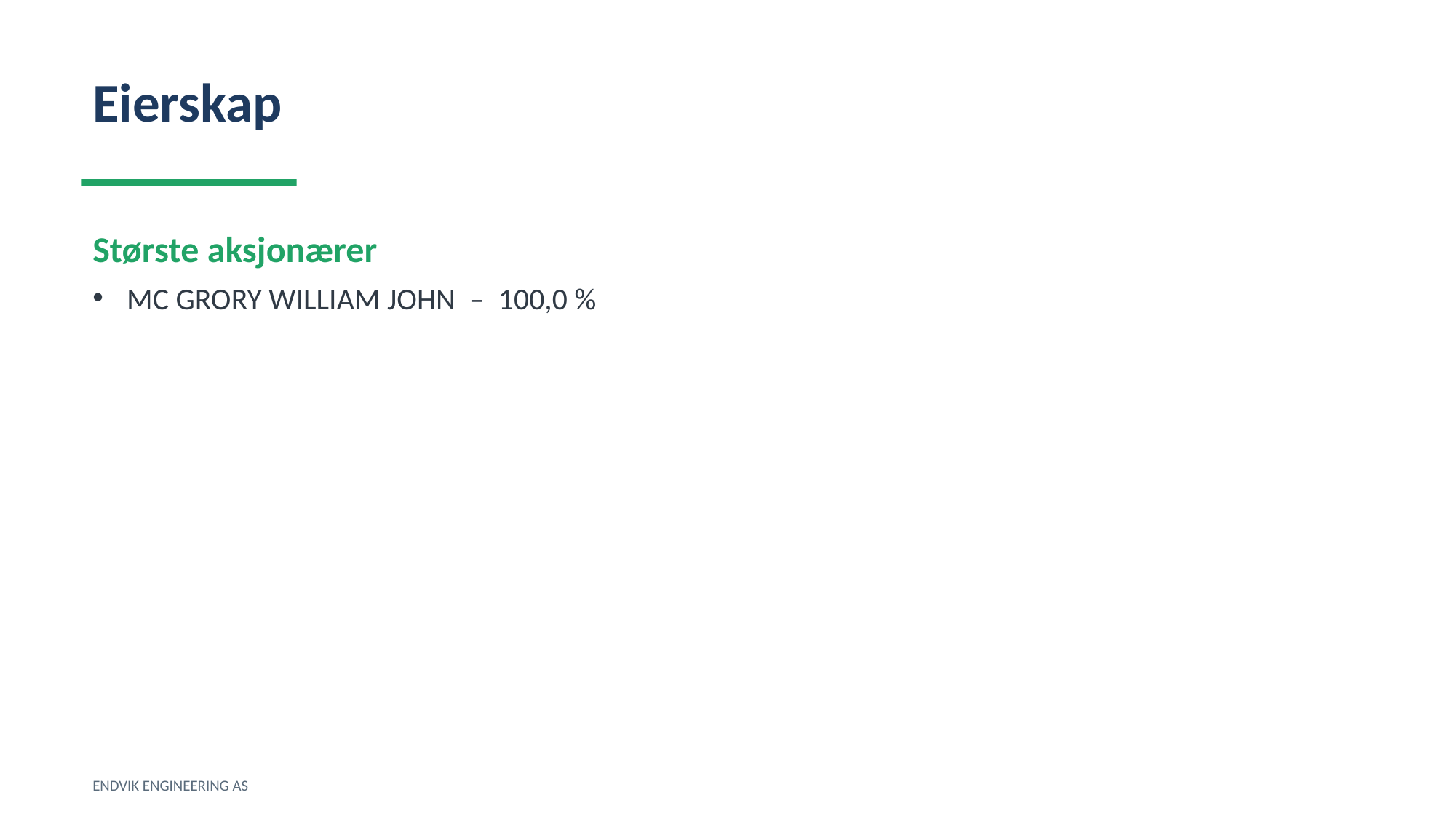

Eierskap

Største aksjonærer
MC GRORY WILLIAM JOHN  –  100,0 %
ENDVIK ENGINEERING AS